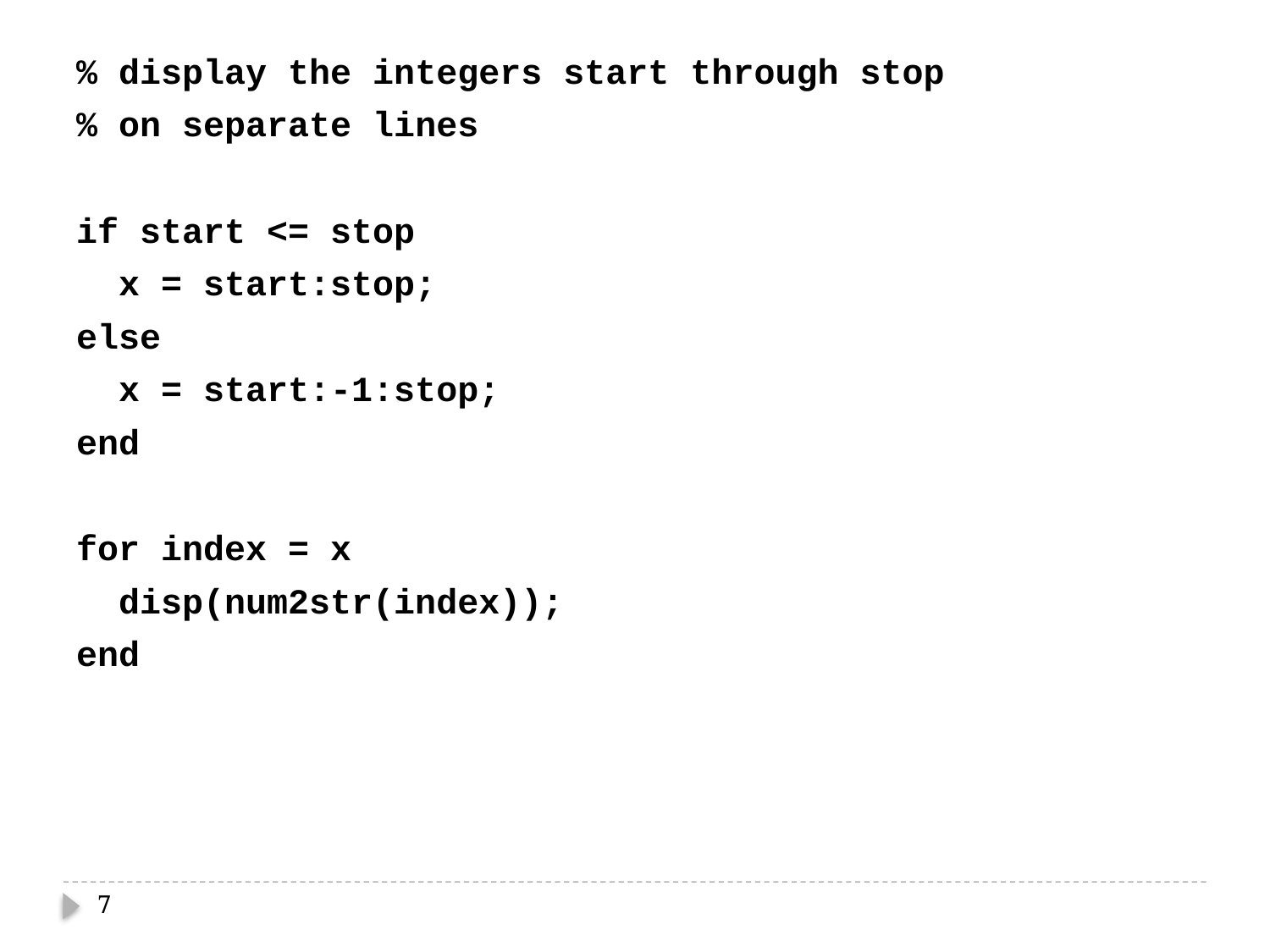

% display the integers start through stop
% on separate lines

if start <= stop
  x = start:stop;
else
  x = start:-1:stop;
end

for index = x
  disp(num2str(index));
end

7